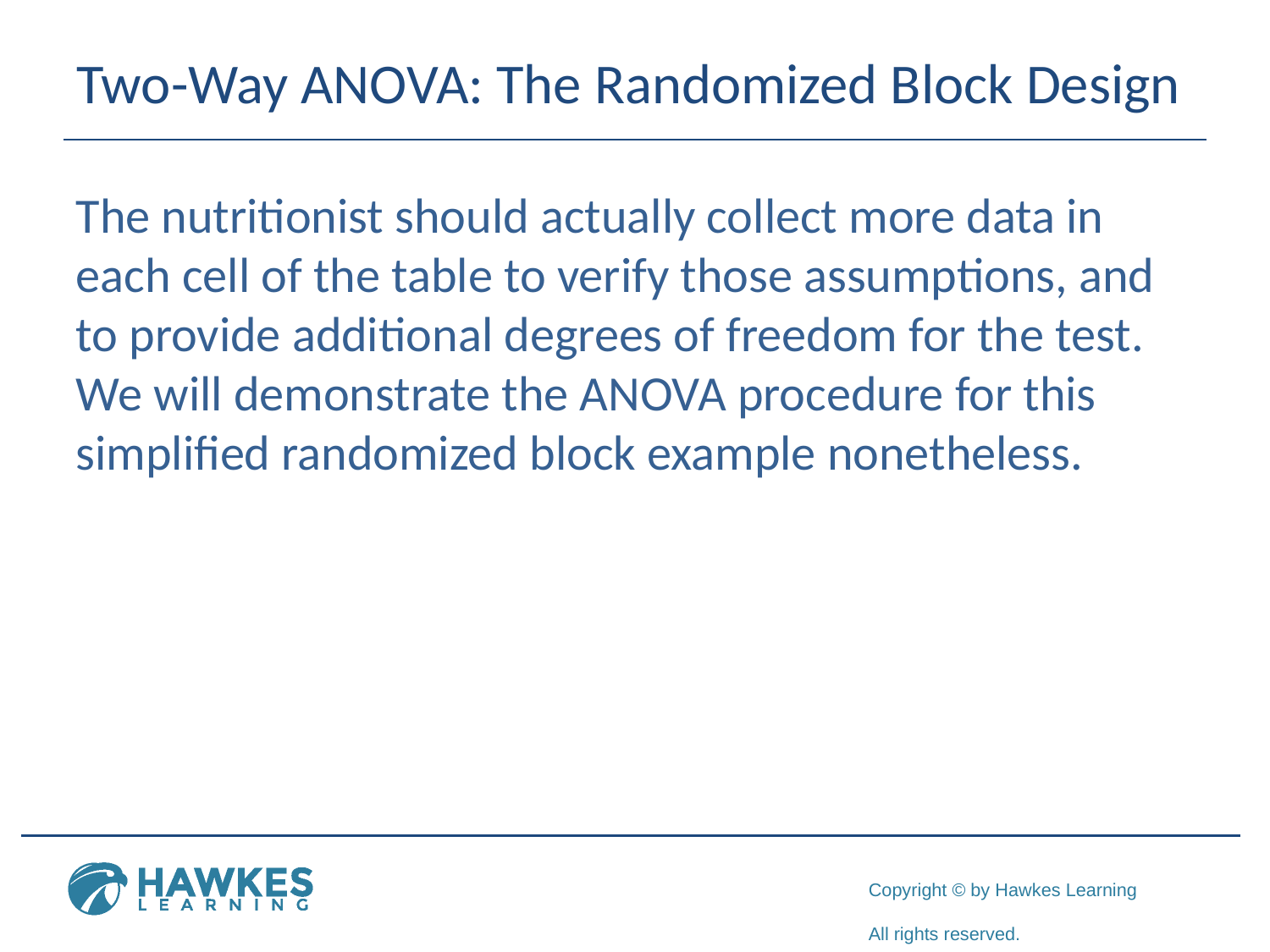

# Two-Way ANOVA: The Randomized Block Design
The nutritionist should actually collect more data in each cell of the table to verify those assumptions, and to provide additional degrees of freedom for the test. We will demonstrate the ANOVA procedure for this simplified randomized block example nonetheless.